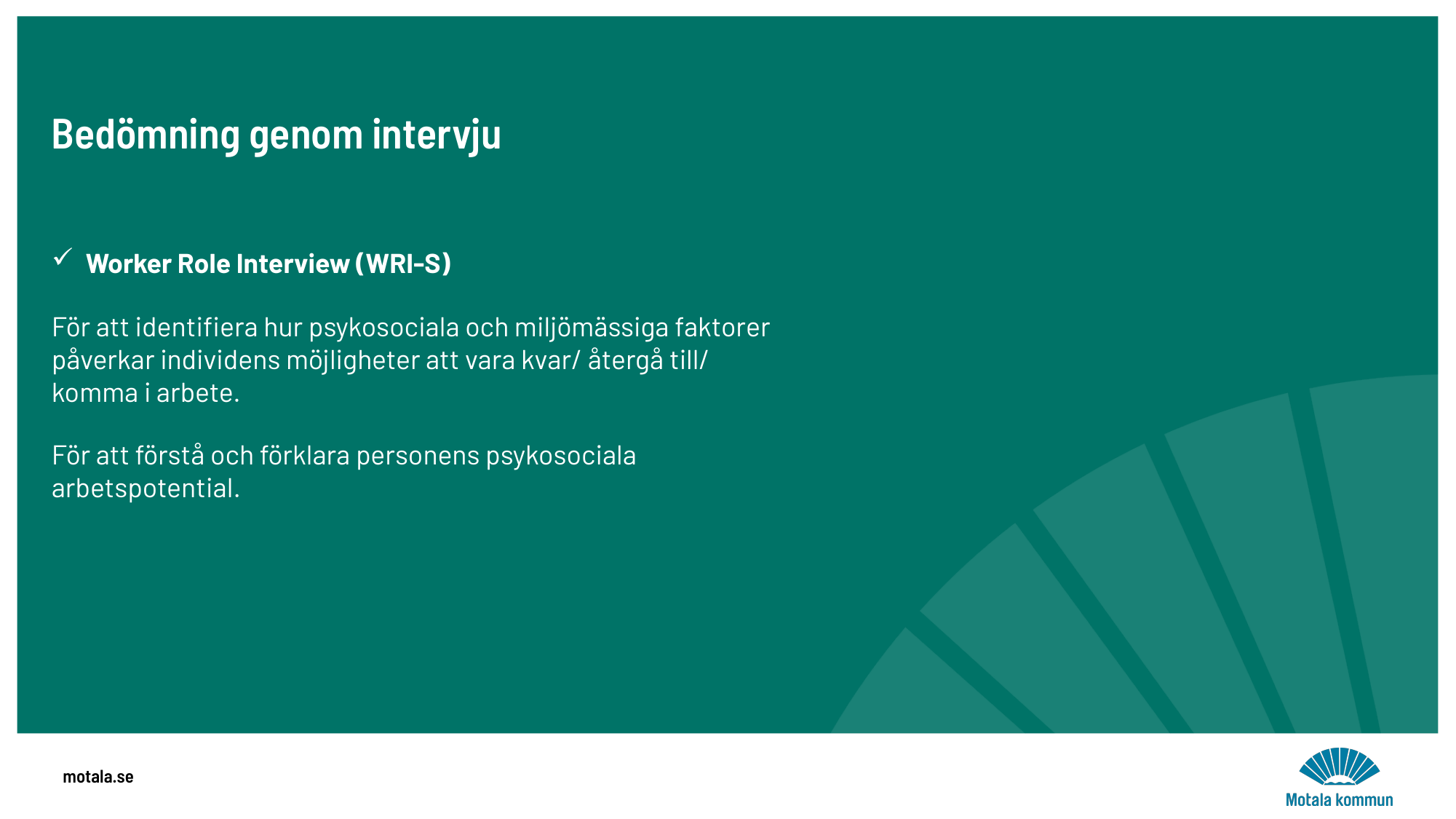

Bedömning genom intervju

Worker Role Interview (WRI-S)
För att identifiera hur psykosociala och miljömässiga faktorer påverkar individens möjligheter att vara kvar/ återgå till/ komma i arbete.
För att förstå och förklara personens psykosociala arbetspotential.